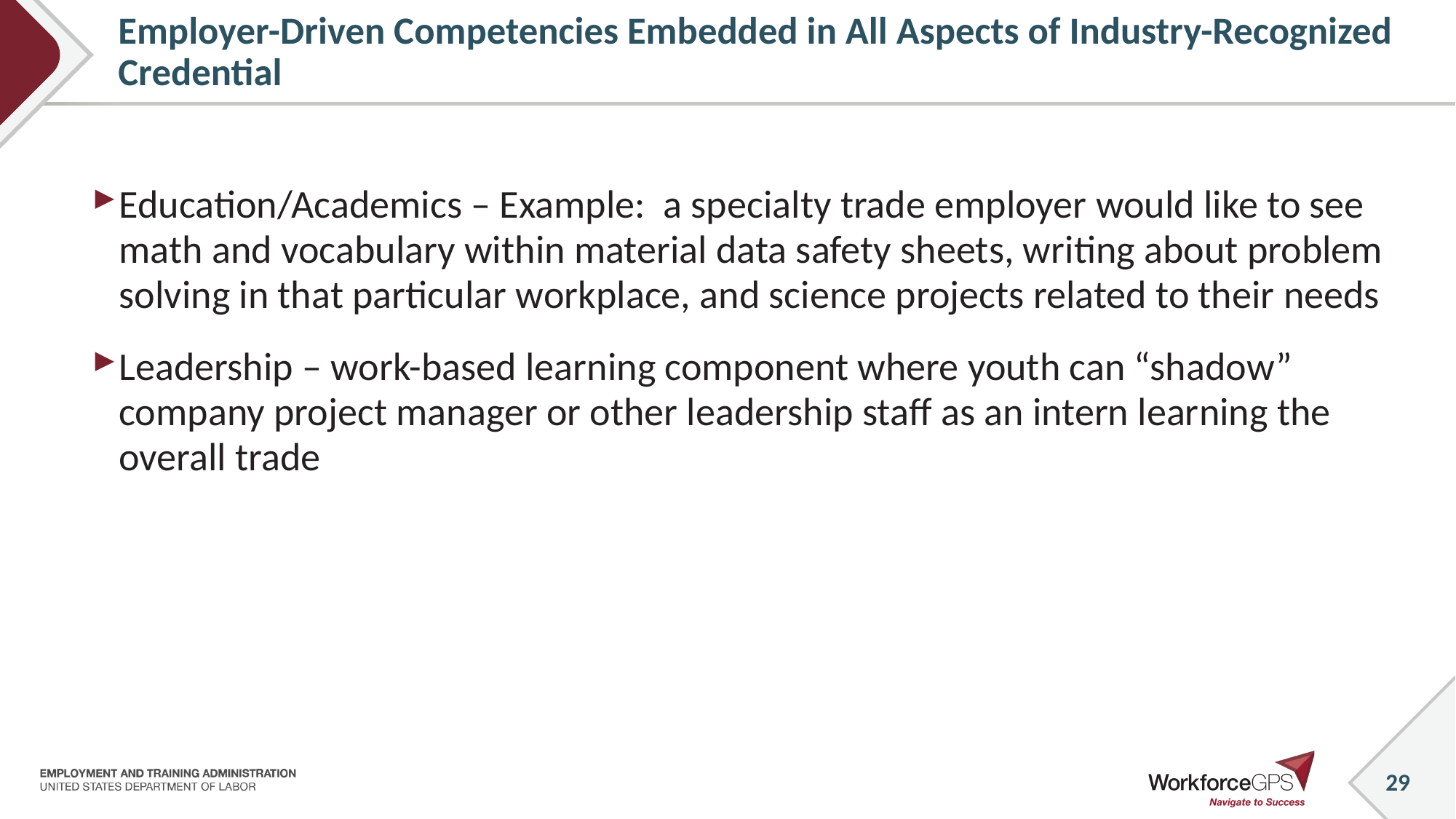

# Employer-Driven Competencies Embedded in All Aspects of Industry-Recognized Credential
Education/Academics – Example:  a specialty trade employer would like to see math and vocabulary within material data safety sheets, writing about problem solving in that particular workplace, and science projects related to their needs
Leadership – work-based learning component where youth can “shadow” company project manager or other leadership staff as an intern learning the overall trade

29